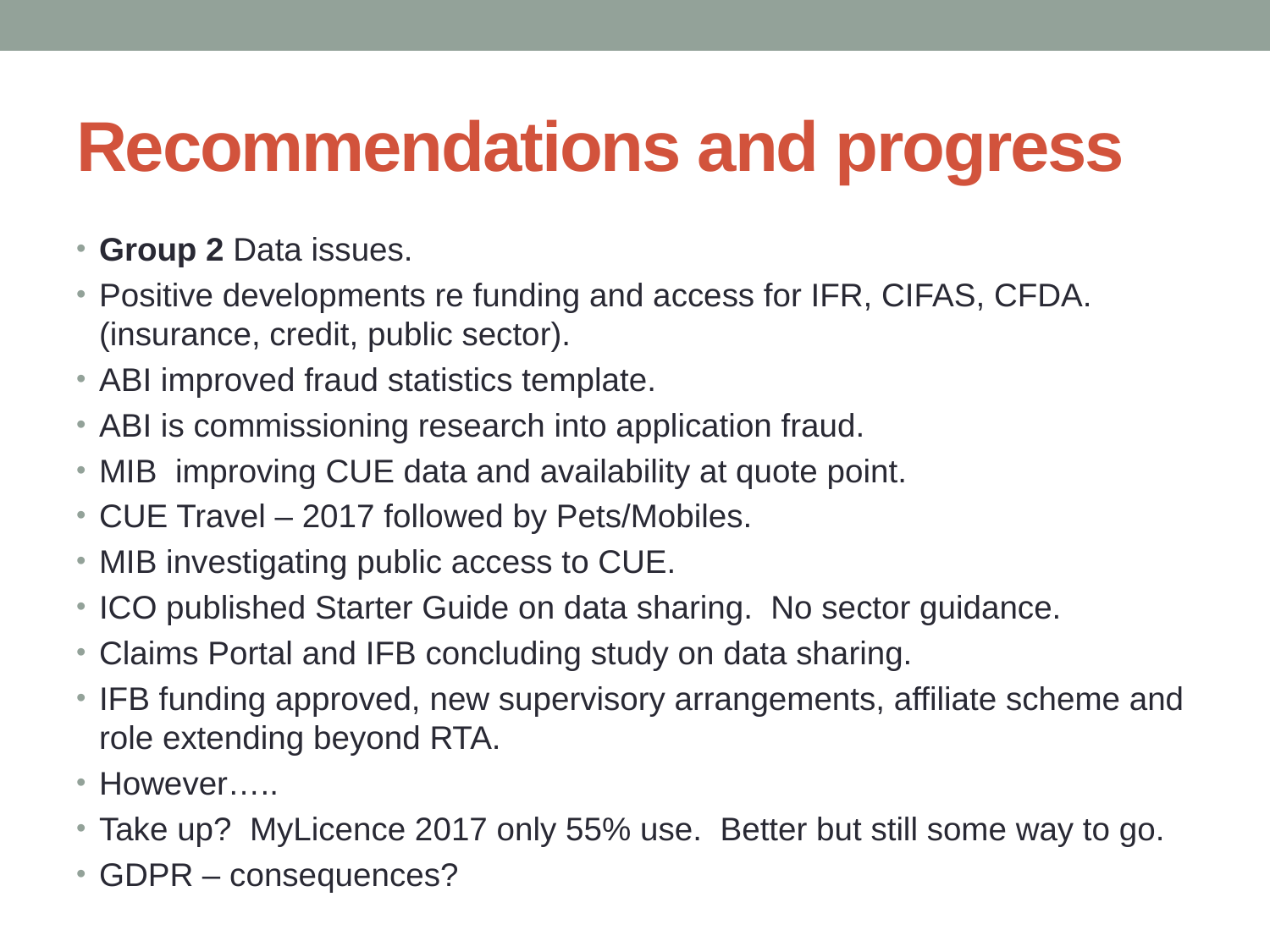

# Recommendations and progress
Group 2 Data issues.
Positive developments re funding and access for IFR, CIFAS, CFDA. (insurance, credit, public sector).
ABI improved fraud statistics template.
ABI is commissioning research into application fraud.
MIB  improving CUE data and availability at quote point.
CUE Travel – 2017 followed by Pets/Mobiles.
MIB investigating public access to CUE.
ICO published Starter Guide on data sharing.  No sector guidance.
Claims Portal and IFB concluding study on data sharing.
IFB funding approved, new supervisory arrangements, affiliate scheme and role extending beyond RTA.
However…..
Take up?  MyLicence 2017 only 55% use.  Better but still some way to go.
GDPR – consequences?